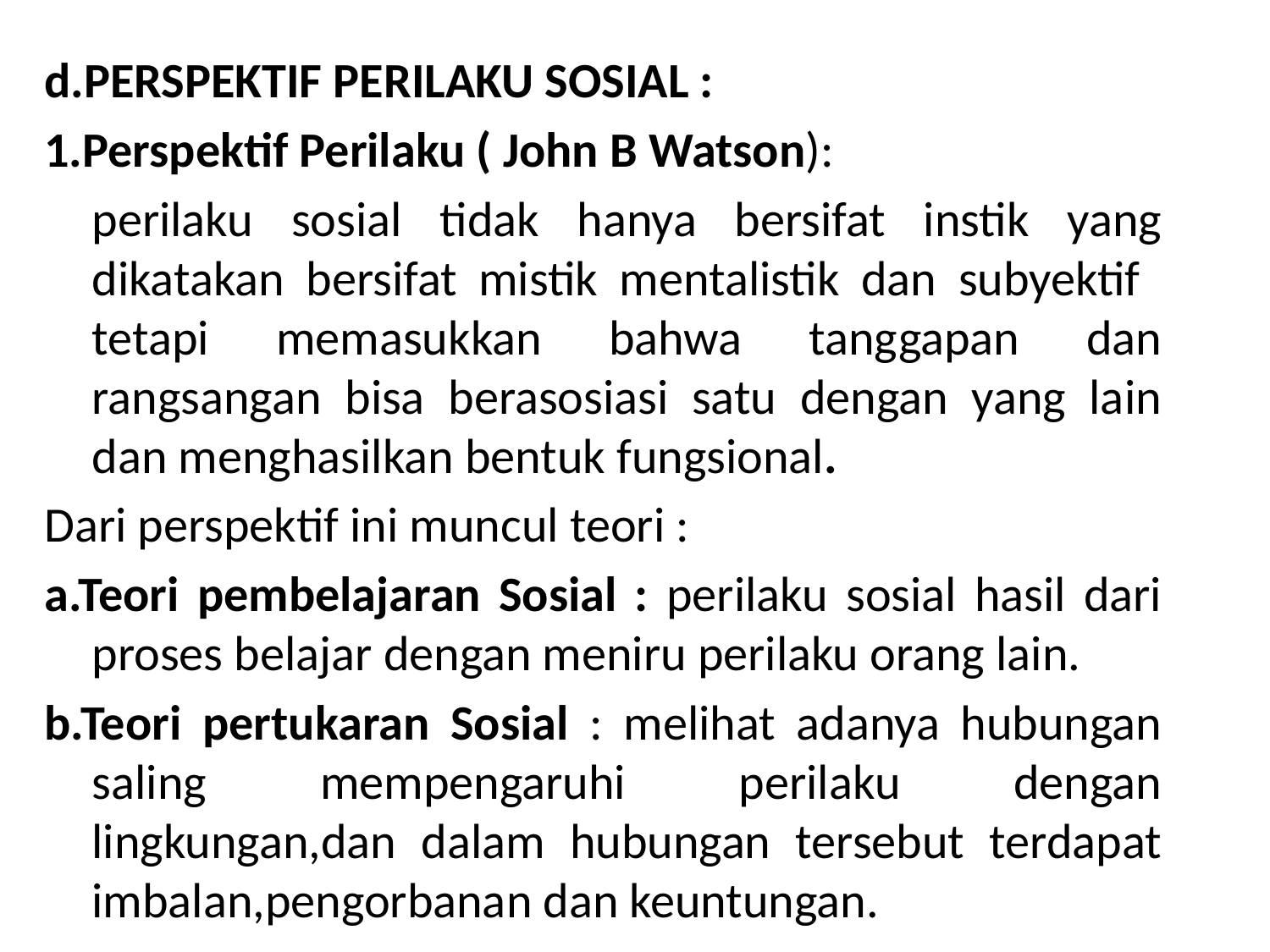

d.PERSPEKTIF PERILAKU SOSIAL :
1.Perspektif Perilaku ( John B Watson):
	perilaku sosial tidak hanya bersifat instik yang dikatakan bersifat mistik mentalistik dan subyektif  tetapi memasukkan bahwa tanggapan dan rangsangan bisa berasosiasi satu dengan yang lain dan menghasilkan bentuk fungsional.
Dari perspektif ini muncul teori :
a.Teori pembelajaran Sosial : perilaku sosial hasil dari proses belajar dengan meniru perilaku orang lain.
b.Teori pertukaran Sosial : melihat adanya hubungan saling mempengaruhi perilaku dengan lingkungan,dan dalam hubungan tersebut terdapat imbalan,pengorbanan dan keuntungan.